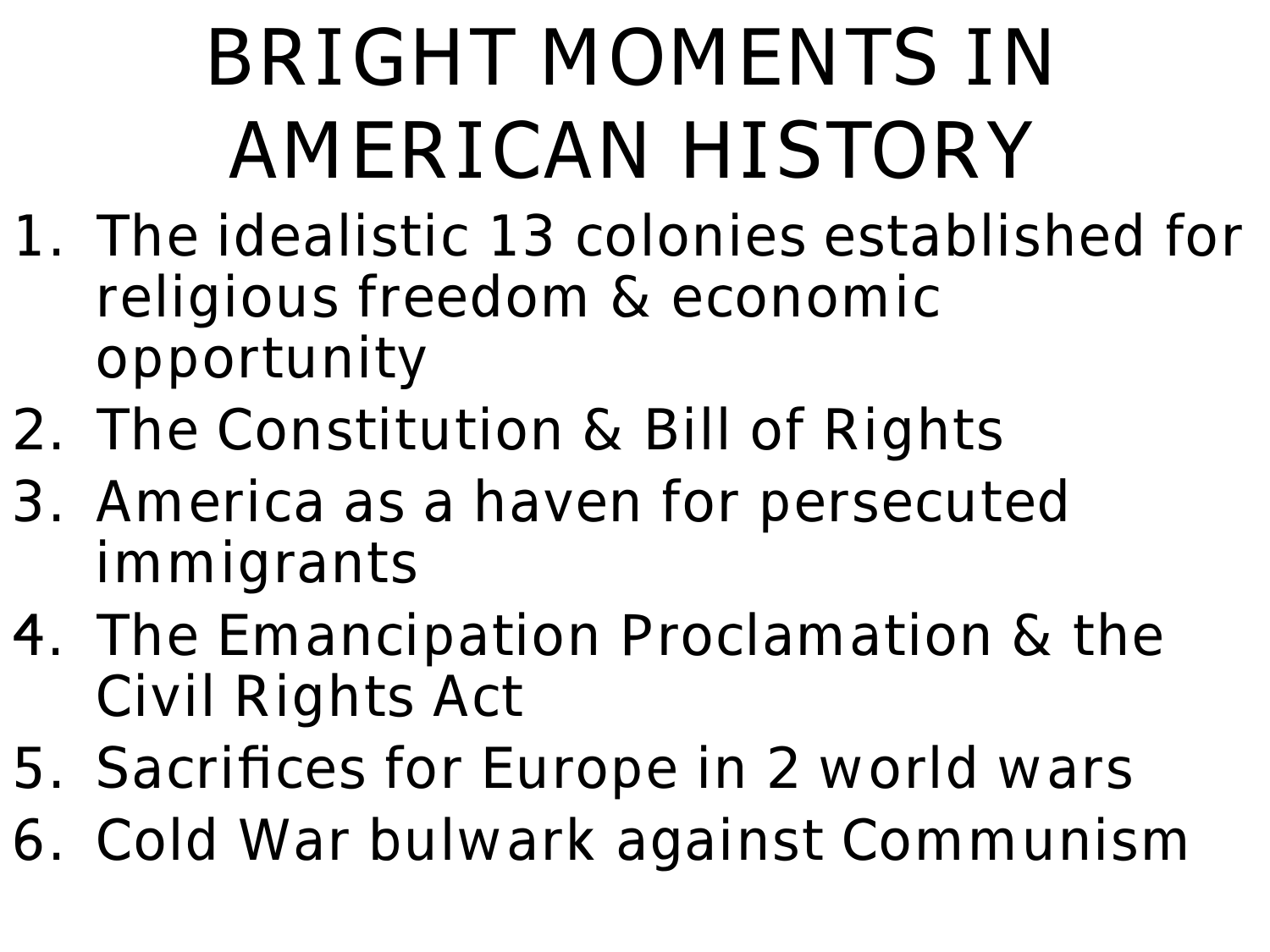

# BRIGHT MOMENTS IN AMERICAN HISTORY
The idealistic 13 colonies established for religious freedom & economic opportunity
The Constitution & Bill of Rights
America as a haven for persecuted immigrants
The Emancipation Proclamation & the Civil Rights Act
Sacrifices for Europe in 2 world wars
Cold War bulwark against Communism